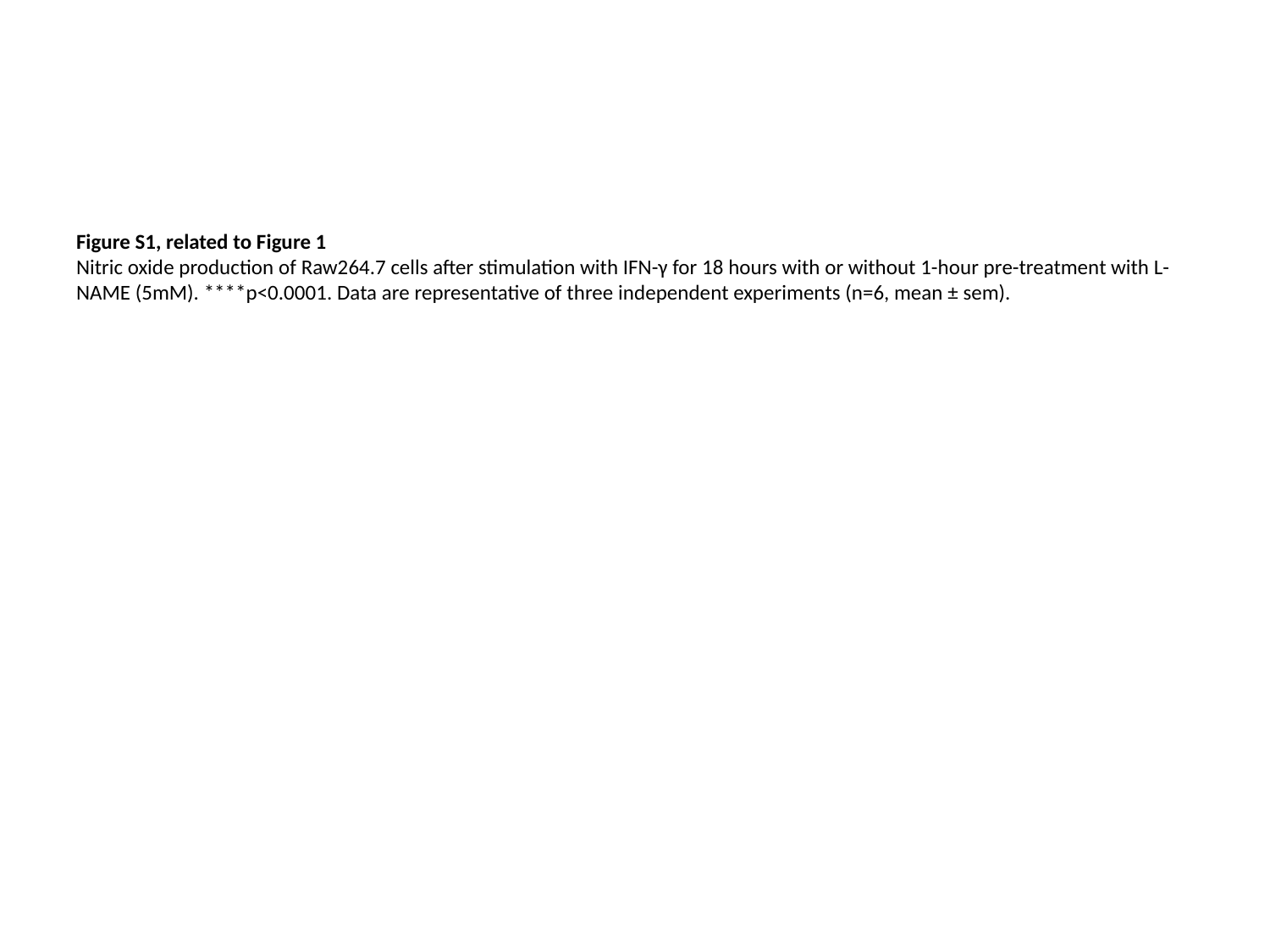

Figure S1, related to Figure 1
Nitric oxide production of Raw264.7 cells after stimulation with IFN-γ for 18 hours with or without 1-hour pre-treatment with L-NAME (5mM). ****p<0.0001. Data are representative of three independent experiments (n=6, mean ± sem).